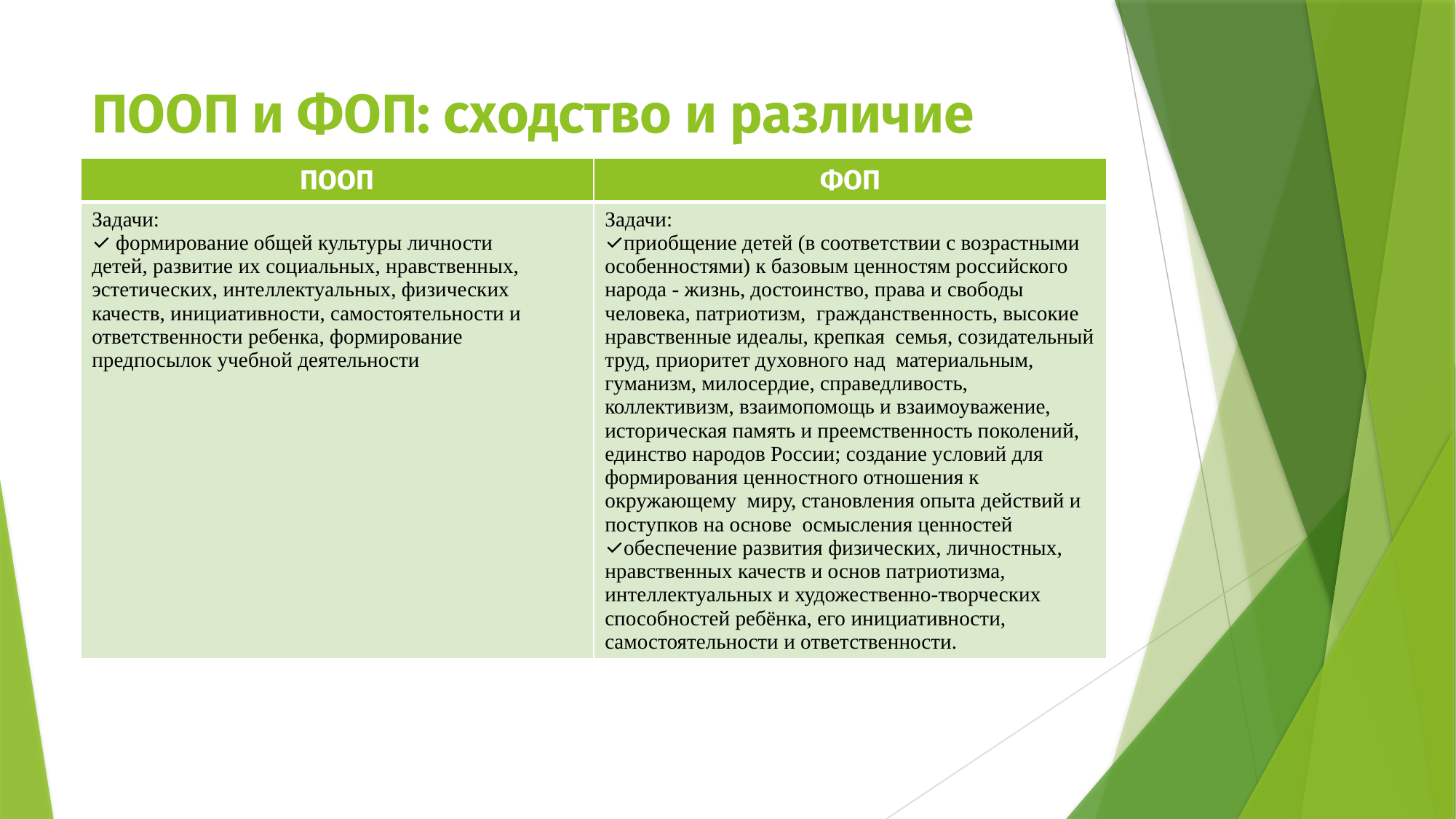

# ПООП и ФОП: сходство и различие
| ПООП | ФОП |
| --- | --- |
| Задачи: ✓ формирование общей культуры личности детей, развитие их социальных, нравственных, эстетических, интеллектуальных, физических качеств, инициативности, самостоятельности и ответственности ребенка, формирование предпосылок учебной деятельности | Задачи: ✓приобщение детей (в соответствии с возрастными особенностями) к базовым ценностям российского народа - жизнь, достоинство, права и свободы человека, патриотизм, гражданственность, высокие нравственные идеалы, крепкая семья, созидательный труд, приоритет духовного над материальным, гуманизм, милосердие, справедливость, коллективизм, взаимопомощь и взаимоуважение, историческая память и преемственность поколений, единство народов России; создание условий для формирования ценностного отношения к окружающему миру, становления опыта действий и поступков на основе осмысления ценностей ✓обеспечение развития физических, личностных, нравственных качеств и основ патриотизма, интеллектуальных и художественно-творческих способностей ребёнка, его инициативности, самостоятельности и ответственности. |